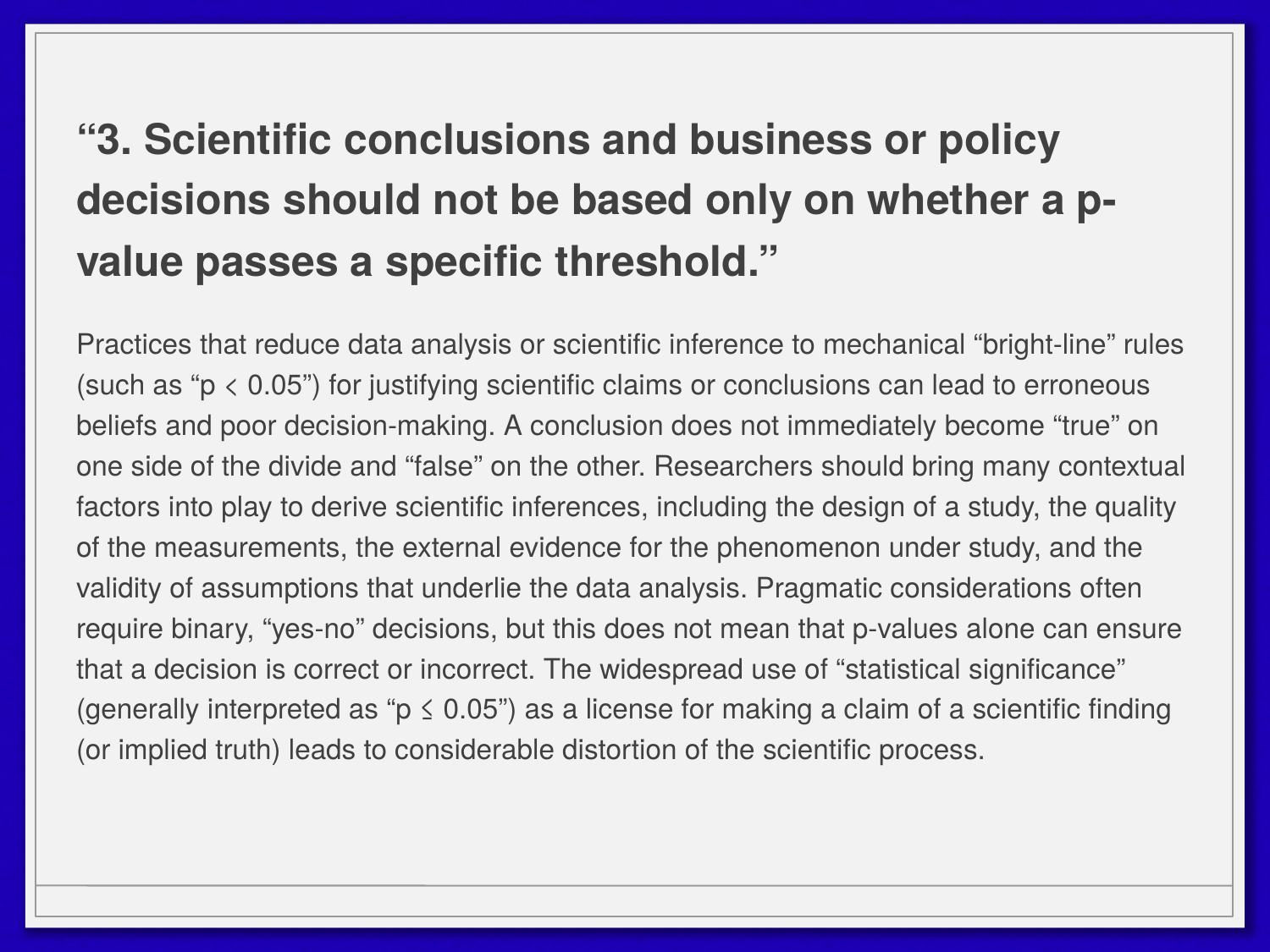

“3. Scientific conclusions and business or policy decisions should not be based only on whether a p-value passes a specific threshold.”
Practices that reduce data analysis or scientific inference to mechanical “bright-line” rules (such as “p < 0.05”) for justifying scientific claims or conclusions can lead to erroneous beliefs and poor decision-making. A conclusion does not immediately become “true” on one side of the divide and “false” on the other. Researchers should bring many contextual factors into play to derive scientific inferences, including the design of a study, the quality of the measurements, the external evidence for the phenomenon under study, and the validity of assumptions that underlie the data analysis. Pragmatic considerations often require binary, “yes-no” decisions, but this does not mean that p-values alone can ensure that a decision is correct or incorrect. The widespread use of “statistical significance” (generally interpreted as “p ≤ 0.05”) as a license for making a claim of a scientific finding (or implied truth) leads to considerable distortion of the scientific process.